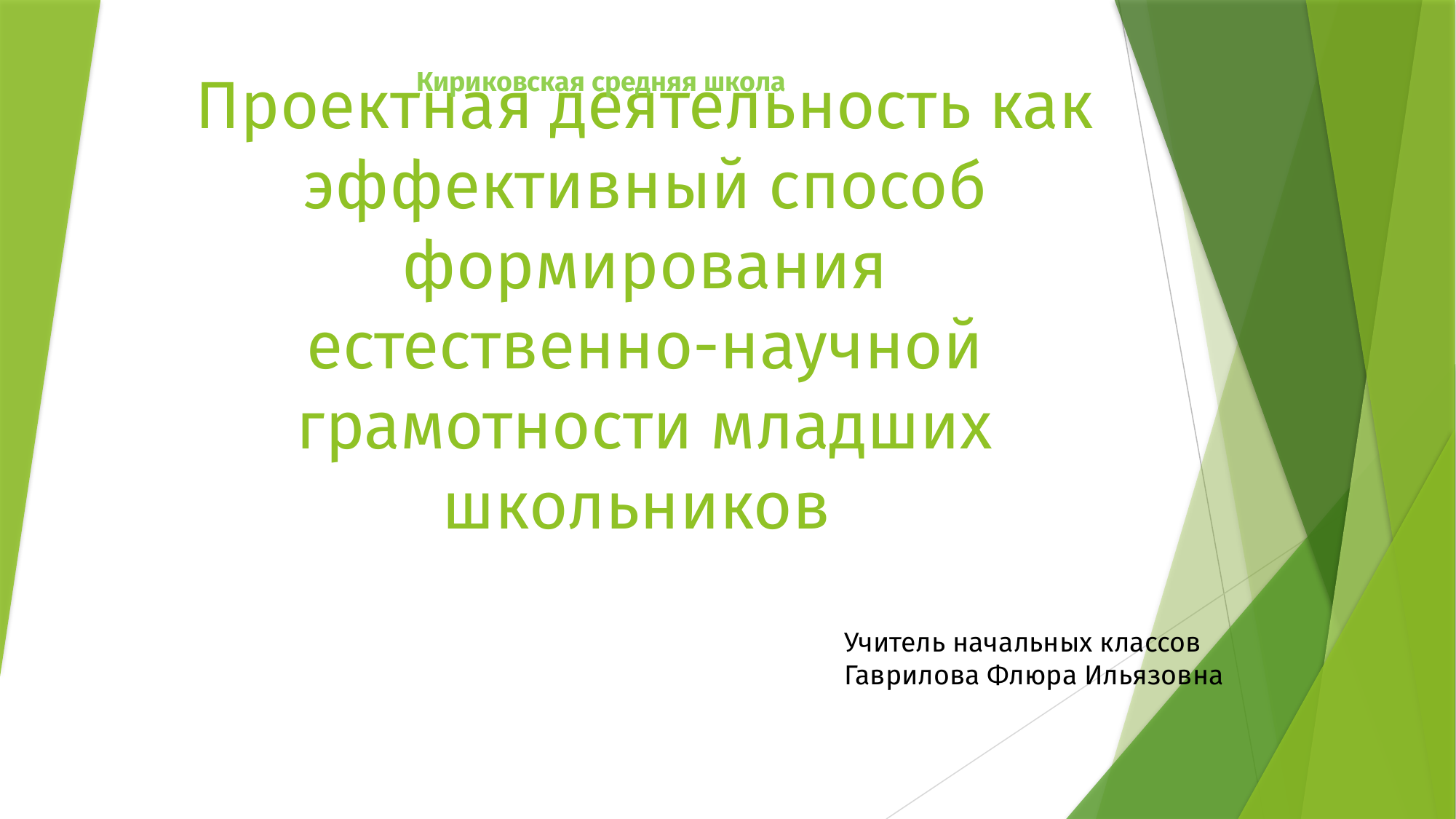

Кириковская средняя школа
# Проектная деятельность как эффективный способ формирования естественно-научной грамотности младших школьников
Учитель начальных классов Гаврилова Флюра Ильязовна